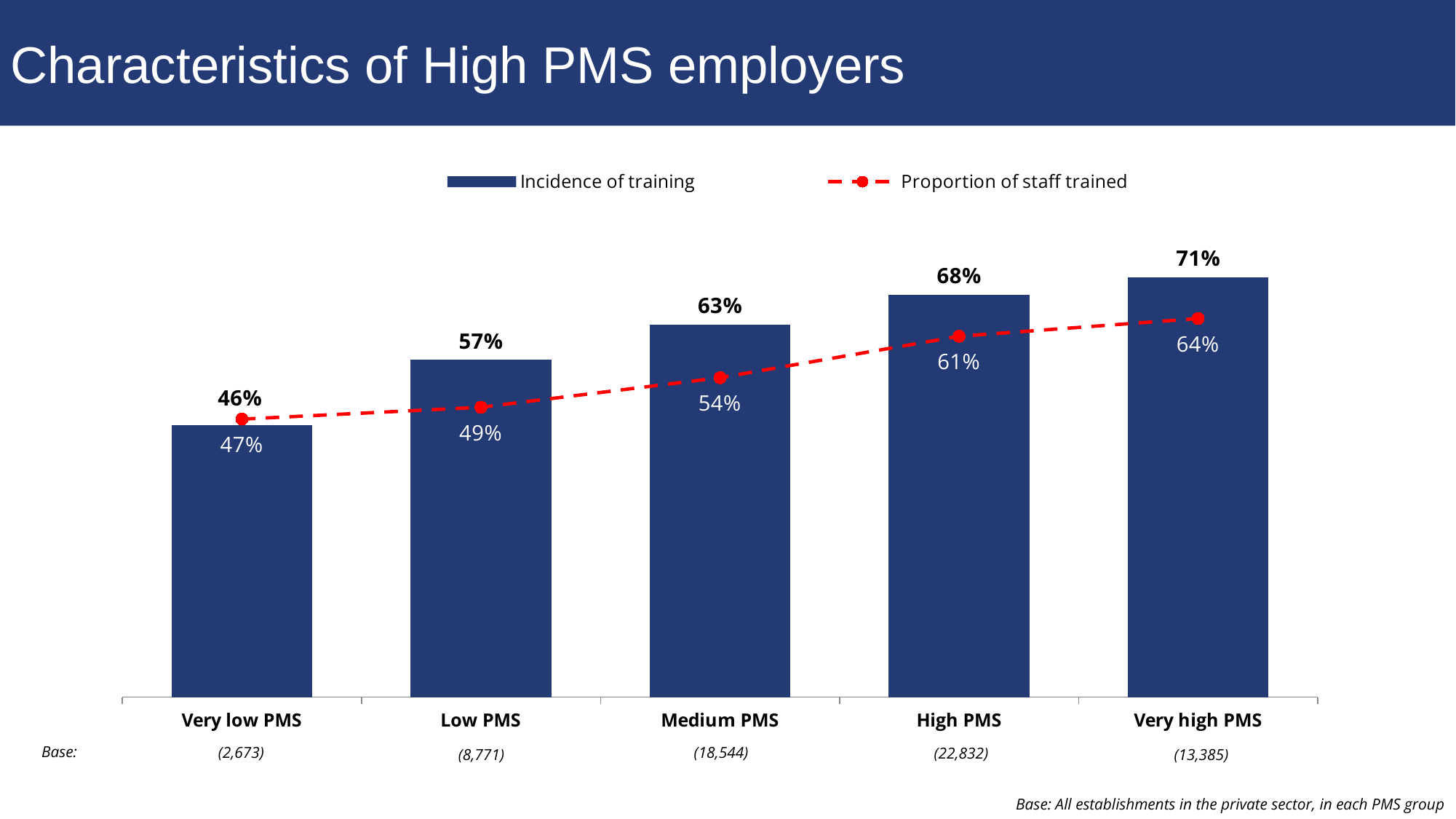

Characteristics of High PMS employers

### Chart

| Category | Incidence of training | Proportion of staff trained |
|---|---|---|
| Very low PMS | 0.46 | 0.47 |
| Low PMS | 0.57 | 0.49 |
| Medium PMS | 0.63 | 0.54 |
| High PMS | 0.68 | 0.61 |
| Very high PMS | 0.71 | 0.64 |
Base:
(2,673)
(18,544)
(22,832)
(8,771)
(13,385)
Base: All establishments in the private sector, in each PMS group